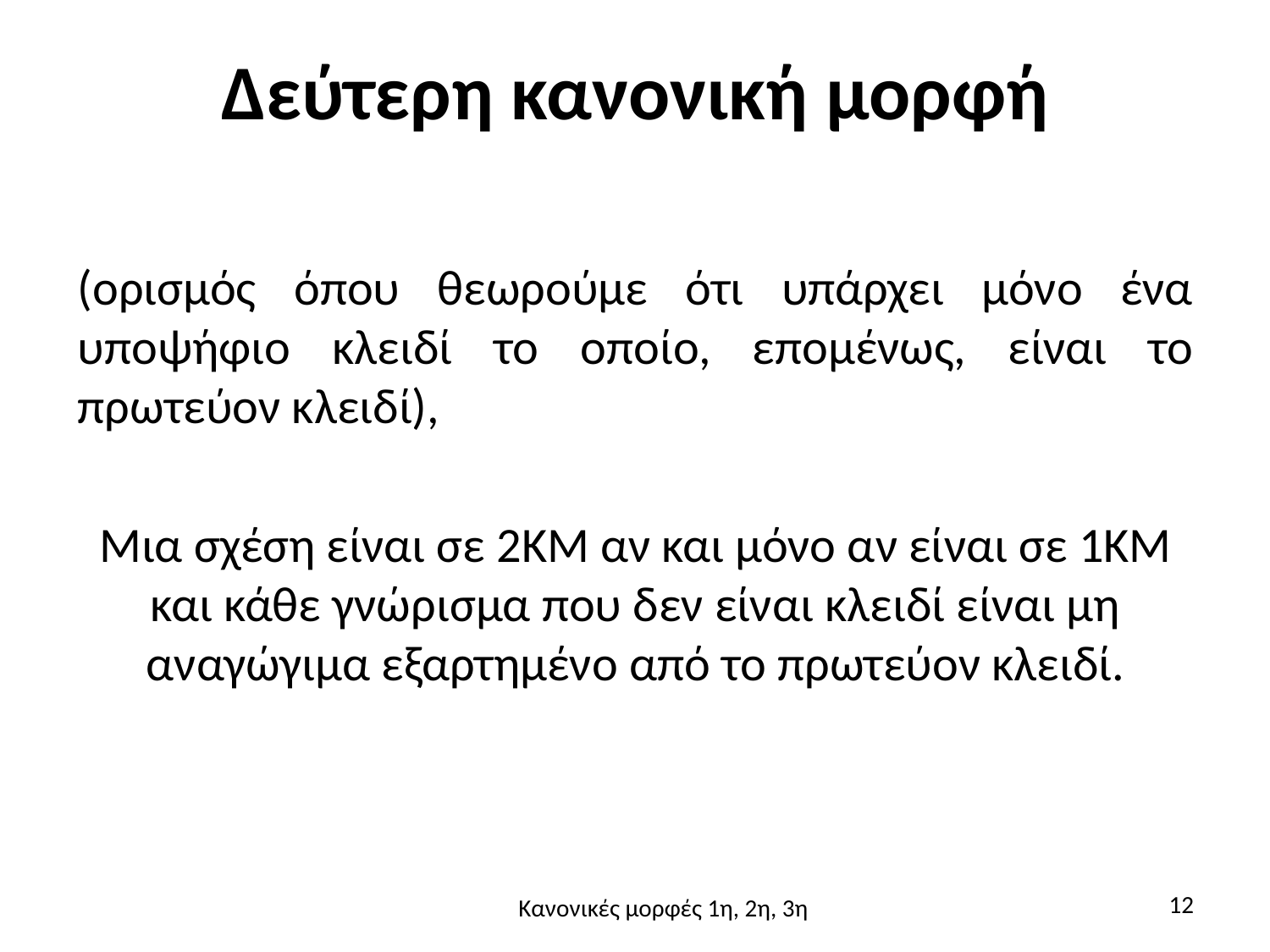

# Δεύτερη κανονική μορφή
(ορισμός όπου θεωρούμε ότι υπάρχει μόνο ένα υποψήφιο κλειδί το οποίο, επομένως, είναι το πρωτεύον κλειδί),

Μια σχέση είναι σε 2ΚΜ αν και μόνο αν είναι σε 1ΚΜ και κάθε γνώρισμα που δεν είναι κλειδί είναι μη αναγώγιμα εξαρτημένο από το πρωτεύον κλειδί.

12
Κανονικές μορφές 1η, 2η, 3η